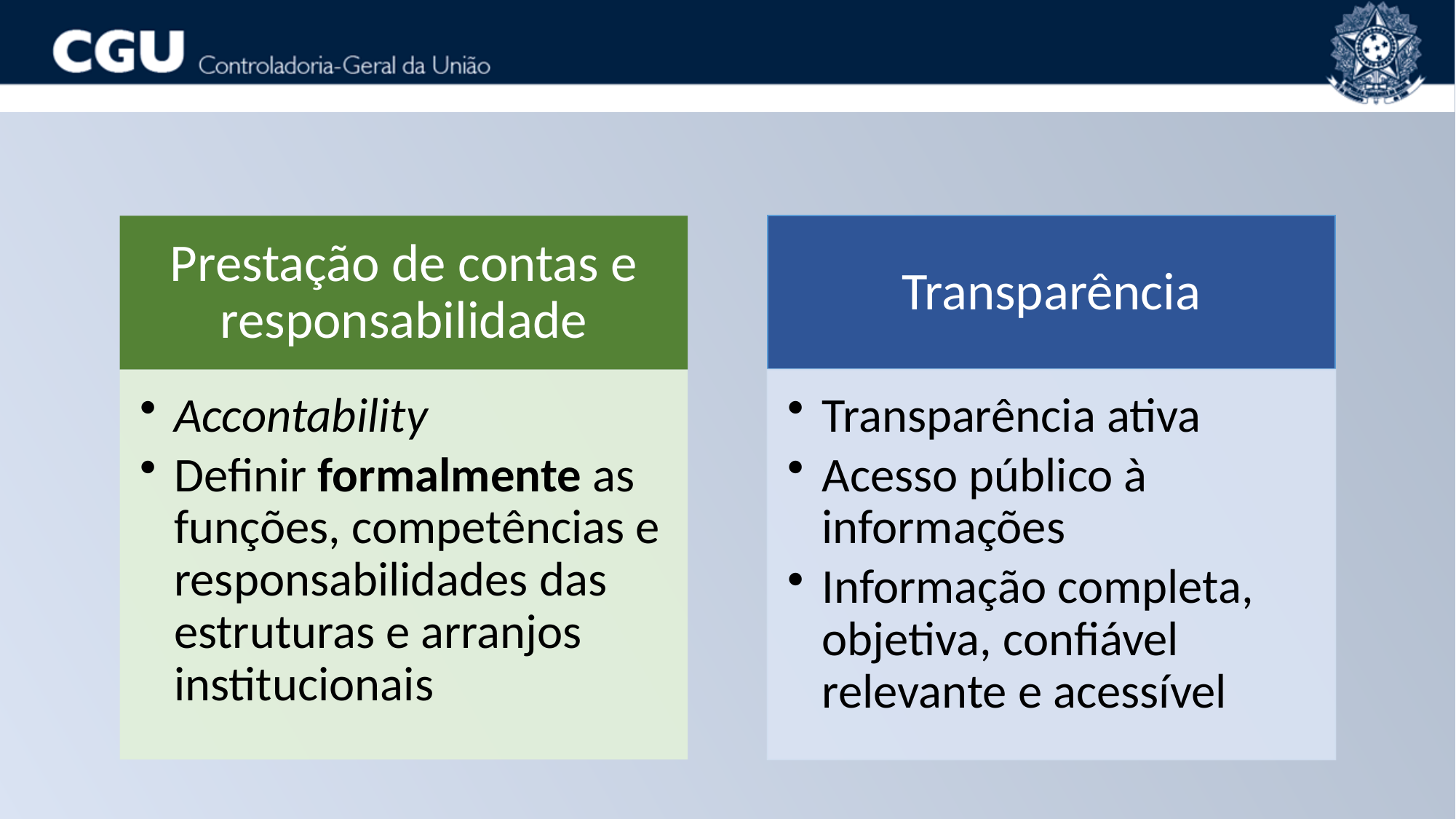

Prestação de contas e responsabilidade
Accontability
Definir formalmente as funções, competências e responsabilidades das estruturas e arranjos institucionais
Transparência
Transparência ativa
Acesso público à informações
Informação completa, objetiva, confiável relevante e acessível